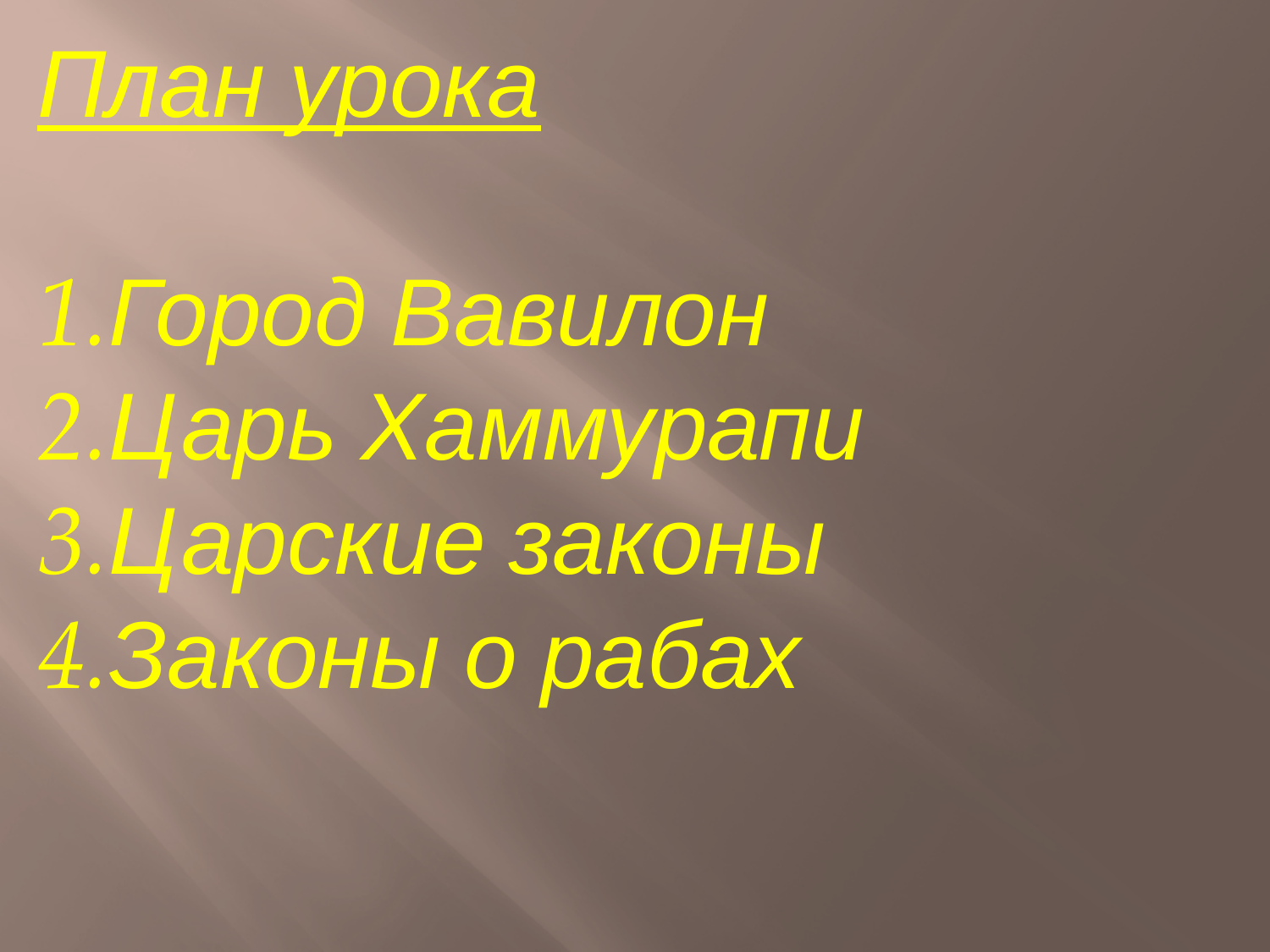

План урока

Город Вавилон
Царь Хаммурапи
Царские законы
Законы о рабах